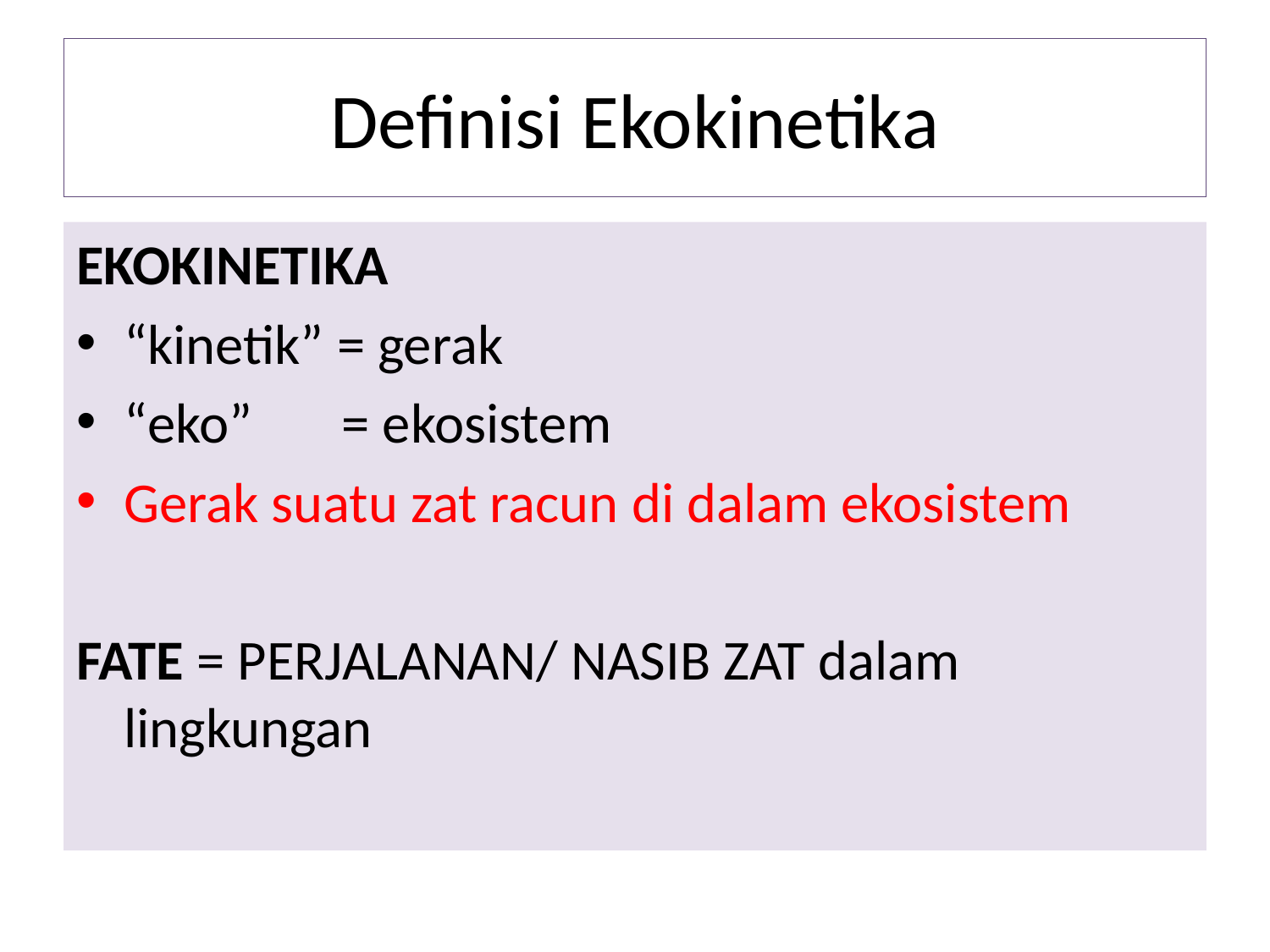

# Definisi Ekokinetika
EKOKINETIKA
“kinetik” = gerak
“eko”       = ekosistem
Gerak suatu zat racun di dalam ekosistem

FATE = PERJALANAN/ NASIB ZAT dalam lingkungan